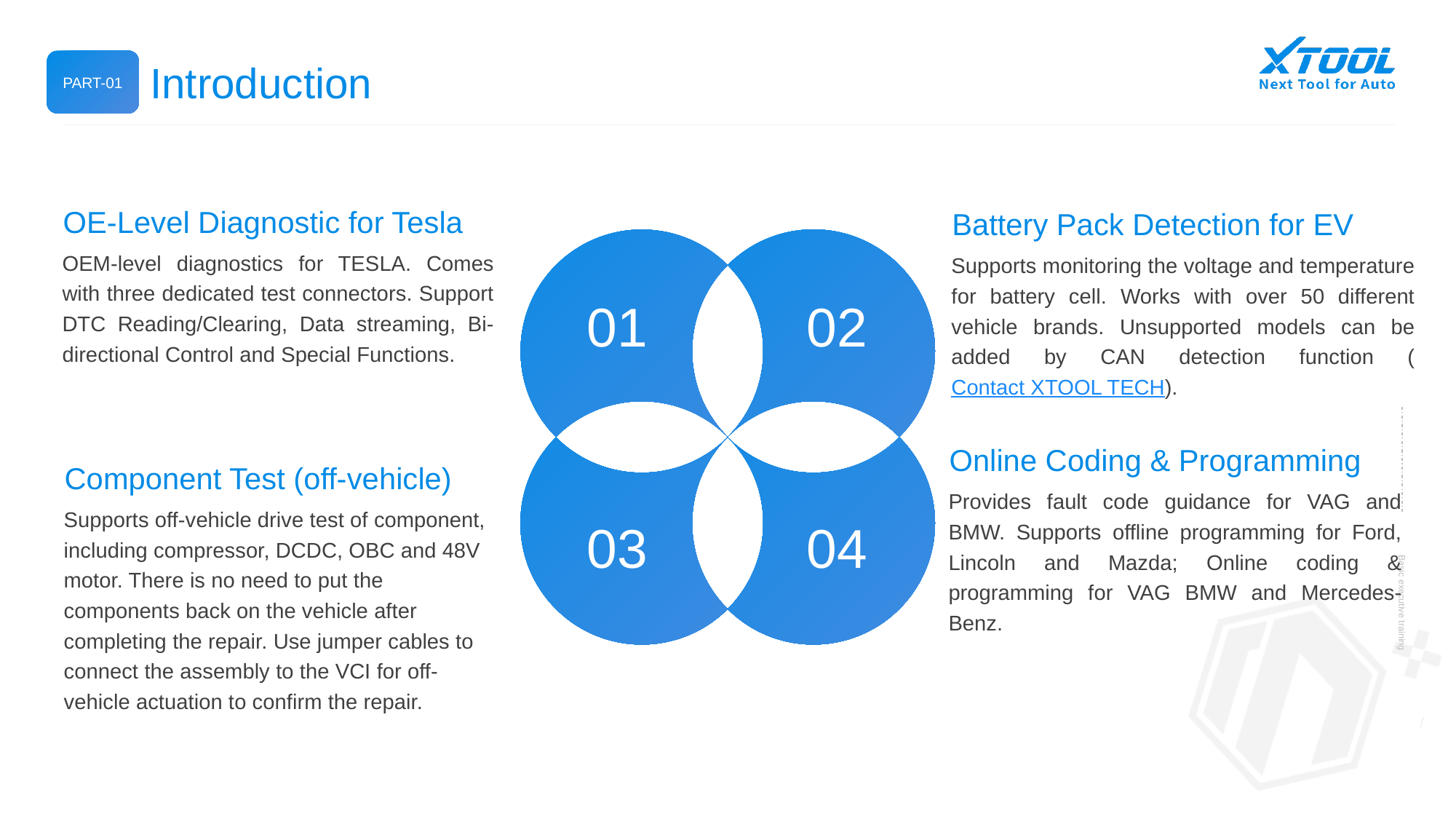

PART-01
Introduction
OE-Level Diagnostic for Tesla
OEM-level diagnostics for TESLA. Comes with three dedicated test connectors. Support DTC Reading/Clearing, Data streaming, Bi-directional Control and Special Functions.
Battery Pack Detection for EV
Supports monitoring the voltage and temperature for battery cell. Works with over 50 different vehicle brands. Unsupported models can be added by CAN detection function (Contact XTOOL TECH).

01

02

03

04
Basic executive training
Online Coding & Programming
Provides fault code guidance for VAG and BMW. Supports offline programming for Ford, Lincoln and Mazda; Online coding & programming for VAG BMW and Mercedes-Benz.
Component Test (off-vehicle)
Supports off-vehicle drive test of component, including compressor, DCDC, OBC and 48V motor. There is no need to put the components back on the vehicle after completing the repair. Use jumper cables to connect the assembly to the VCI for off-vehicle actuation to confirm the repair.